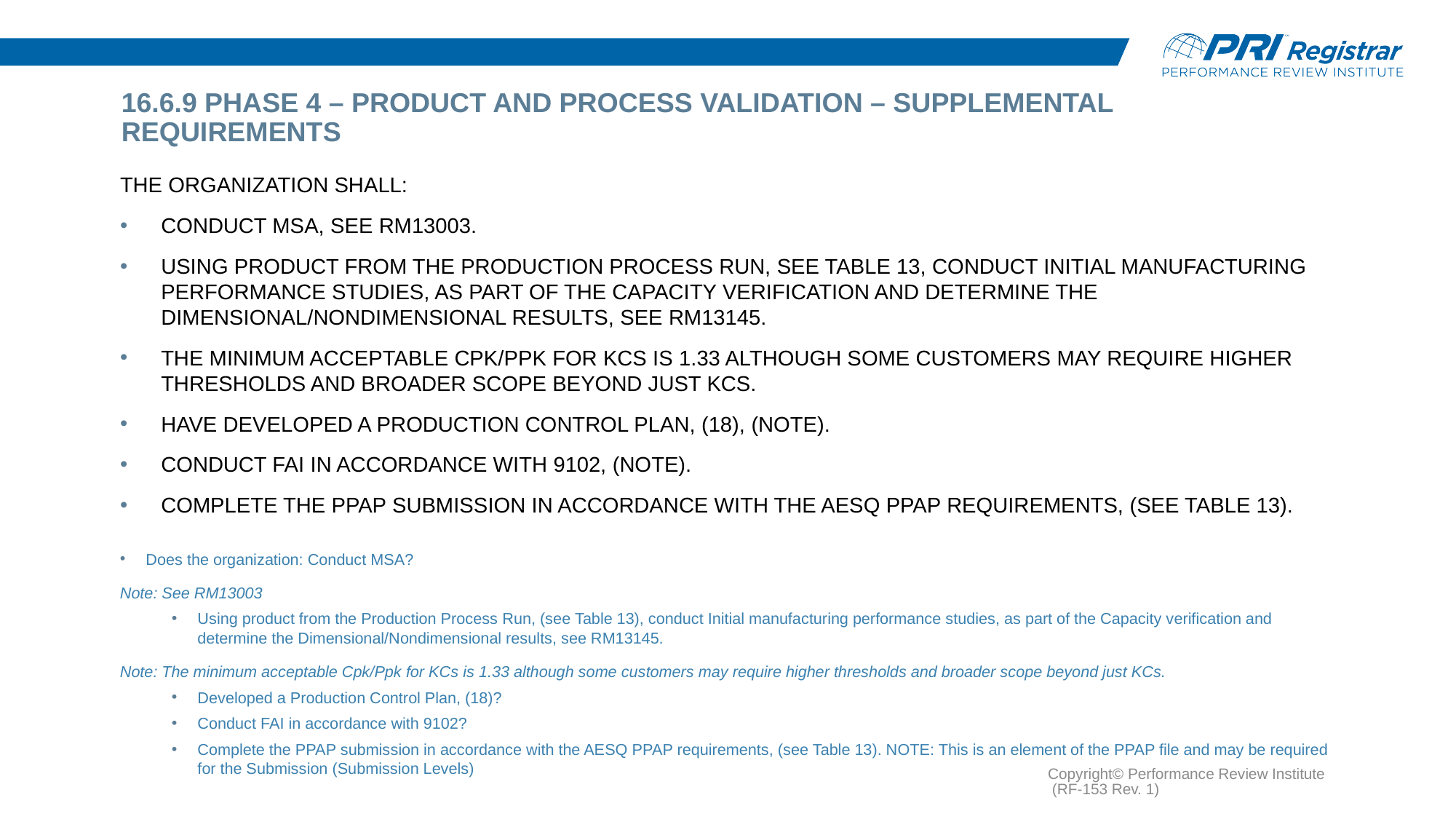

# 16.6.9 Phase 4 – Product and Process Validation – Supplemental Requirements
The organization shall:
Conduct MSA, see RM13003.
Using product from the Production Process Run, see Table 13, conduct Initial manufacturing performance studies, as part of the Capacity verification and determine the Dimensional/Nondimensional results, see RM13145.
The minimum acceptable Cpk/Ppk for KCs is 1.33 although some customers may require higher thresholds and broader scope beyond just KCs.
Have developed a Production Control Plan, (18), (NOTE).
Conduct FAI in accordance with 9102, (NOTE).
Complete the PPAP submission in accordance with the AESQ PPAP requirements, (see Table 13).
Does the organization: Conduct MSA?
Note: See RM13003
Using product from the Production Process Run, (see Table 13), conduct Initial manufacturing performance studies, as part of the Capacity verification and determine the Dimensional/Nondimensional results, see RM13145.
Note: The minimum acceptable Cpk/Ppk for KCs is 1.33 although some customers may require higher thresholds and broader scope beyond just KCs.
Developed a Production Control Plan, (18)?
Conduct FAI in accordance with 9102?
Complete the PPAP submission in accordance with the AESQ PPAP requirements, (see Table 13). NOTE: This is an element of the PPAP file and may be required for the Submission (Submission Levels)

Copyright© Performance Review Institute (RF-153 Rev. 1)